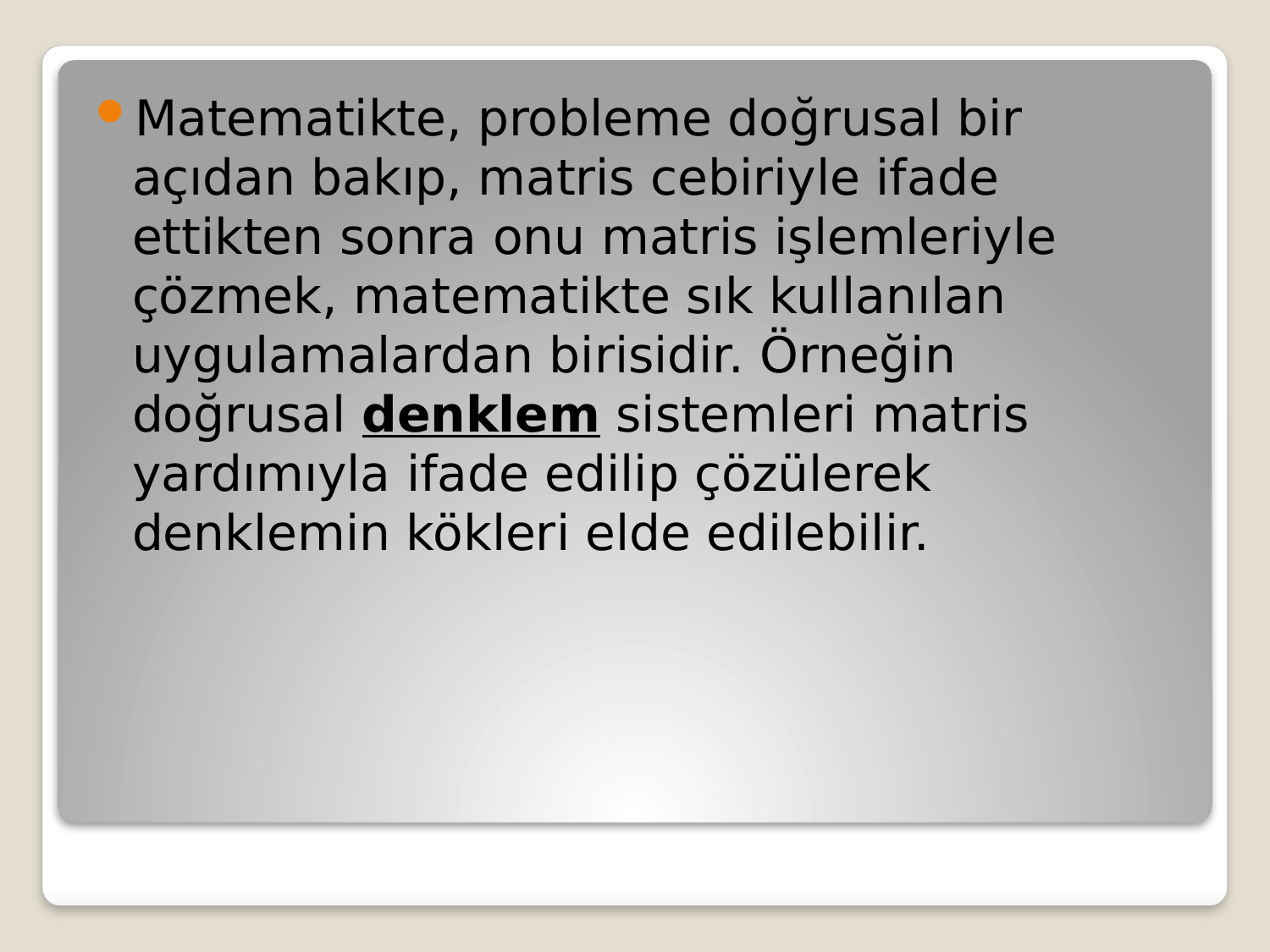

Matematikte, probleme doğrusal bir açıdan bakıp, matris cebiriyle ifade ettikten sonra onu matris işlemleriyle çözmek, matematikte sık kullanılan uygulamalardan birisidir. Örneğin doğrusal denklem sistemleri matris yardımıyla ifade edilip çözülerek denklemin kökleri elde edilebilir.